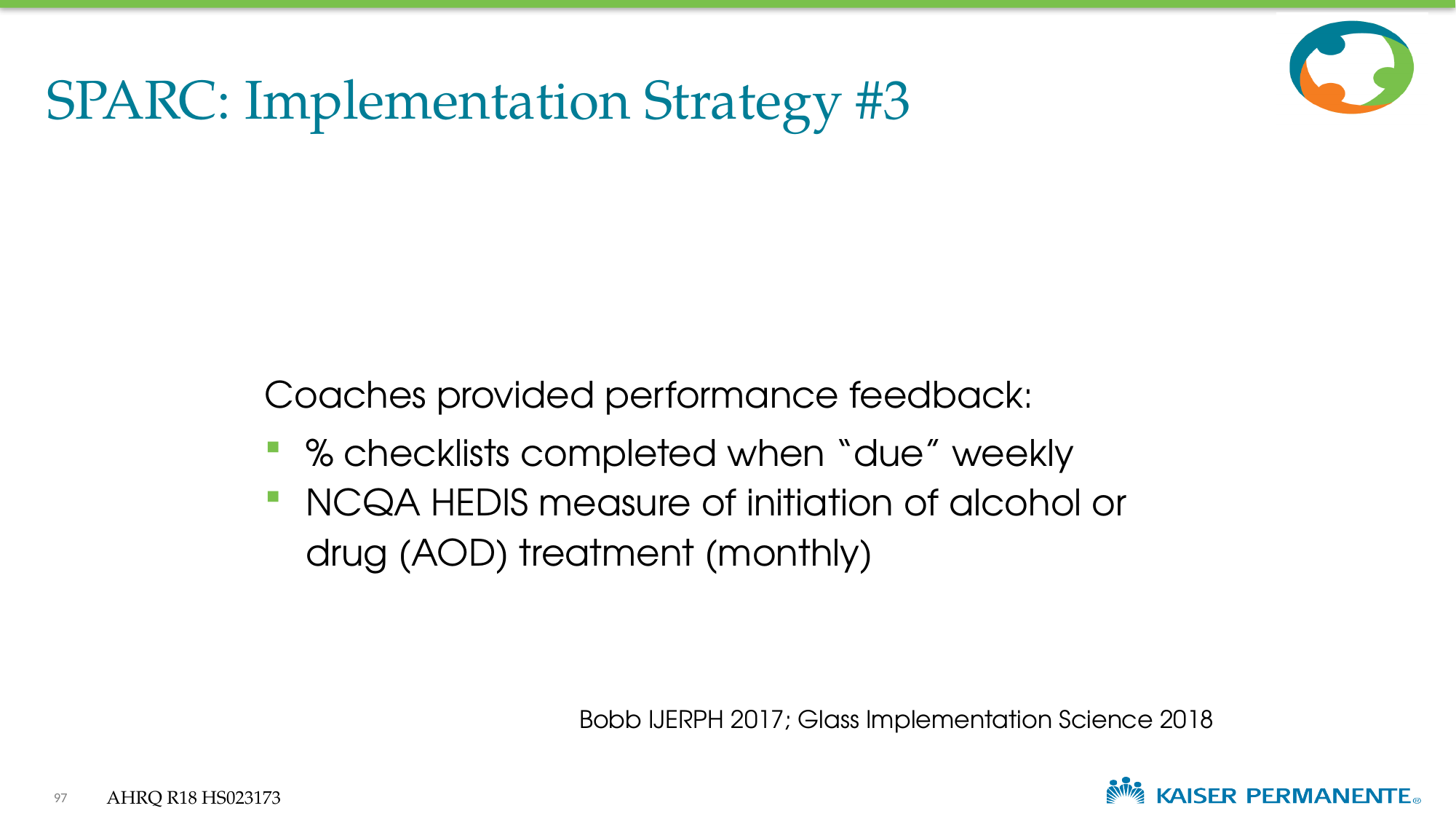

# SPARC: Implementation Strategy #3

Coaches provided performance feedback:
% checklists completed when “due” weekly
NCQA HEDIS measure of initiation of alcohol or drug (AOD) treatment (monthly)

Bobb IJERPH 2017; Glass Implementation Science 2018

97